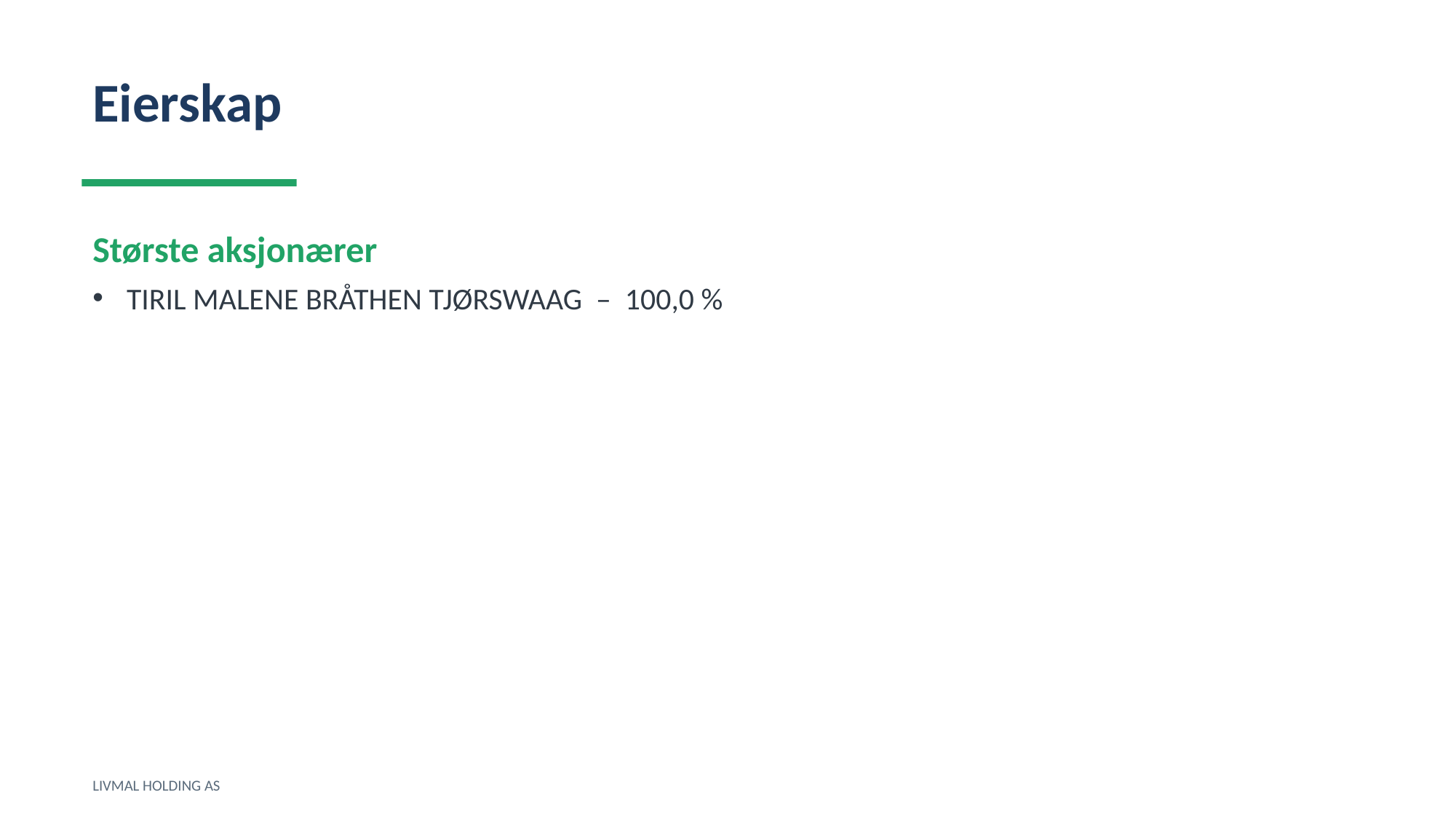

Eierskap

Største aksjonærer
TIRIL MALENE BRÅTHEN TJØRSWAAG  –  100,0 %
LIVMAL HOLDING AS